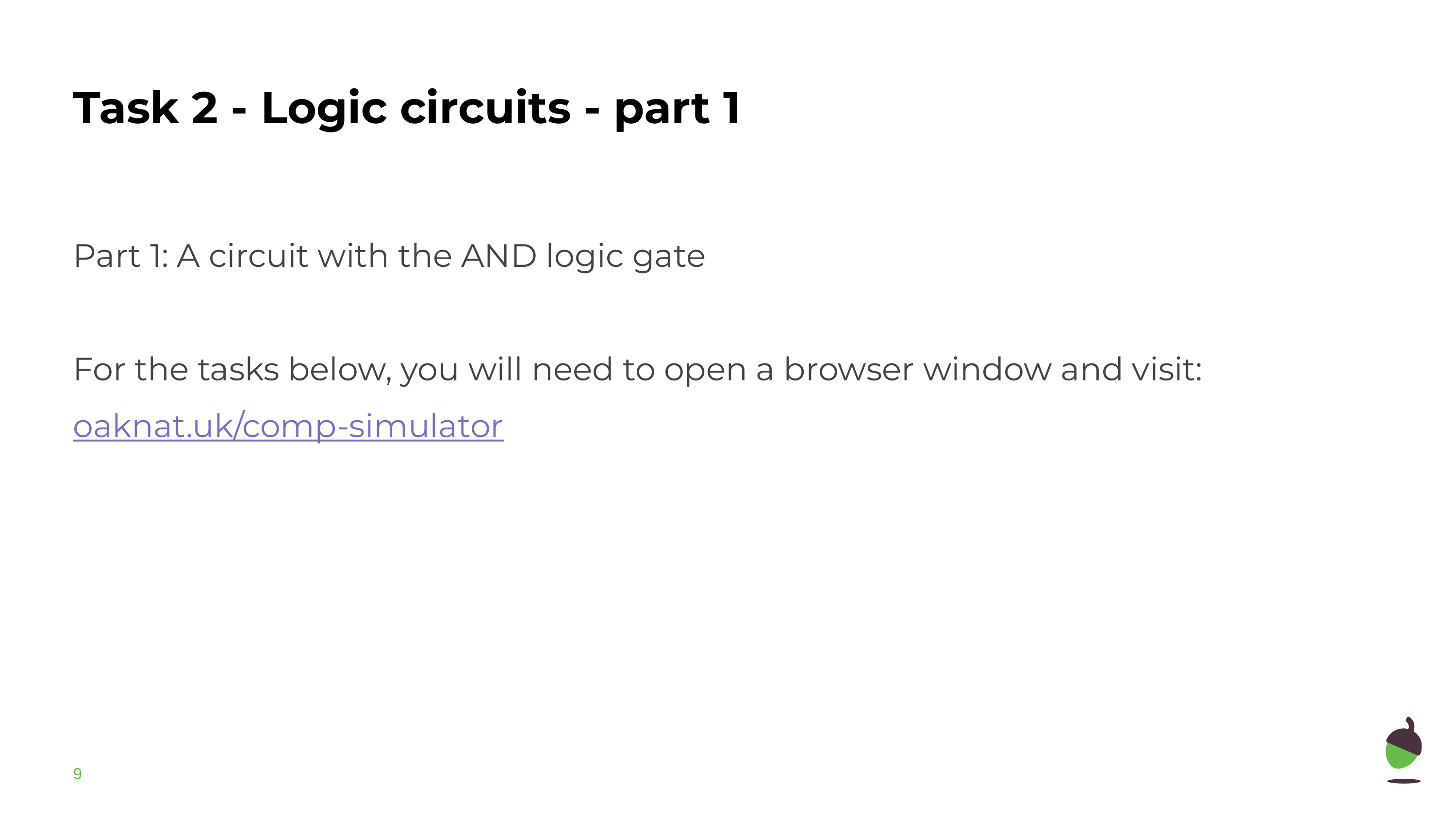

# Task 2 - Logic circuits - part 1
Part 1: A circuit with the AND logic gate

For the tasks below, you will need to open a browser window and visit:
oaknat.uk/comp-simulator

9